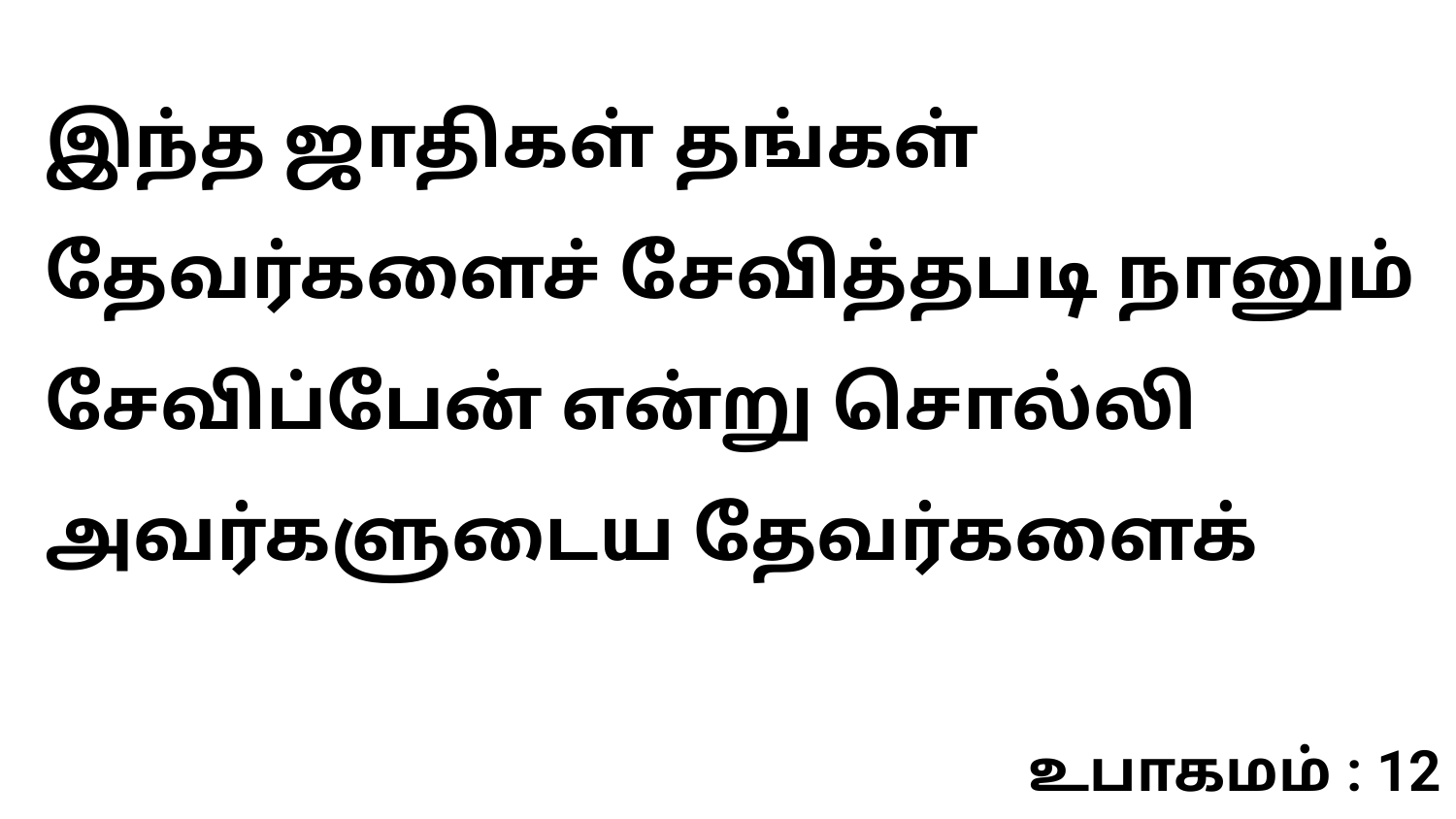

இந்த ஜாதிகள் தங்கள் தேவர்களைச் சேவித்தபடி நானும் சேவிப்பேன் என்று சொல்லி அவர்களுடைய தேவர்களைக்
உபாகமம் : 12